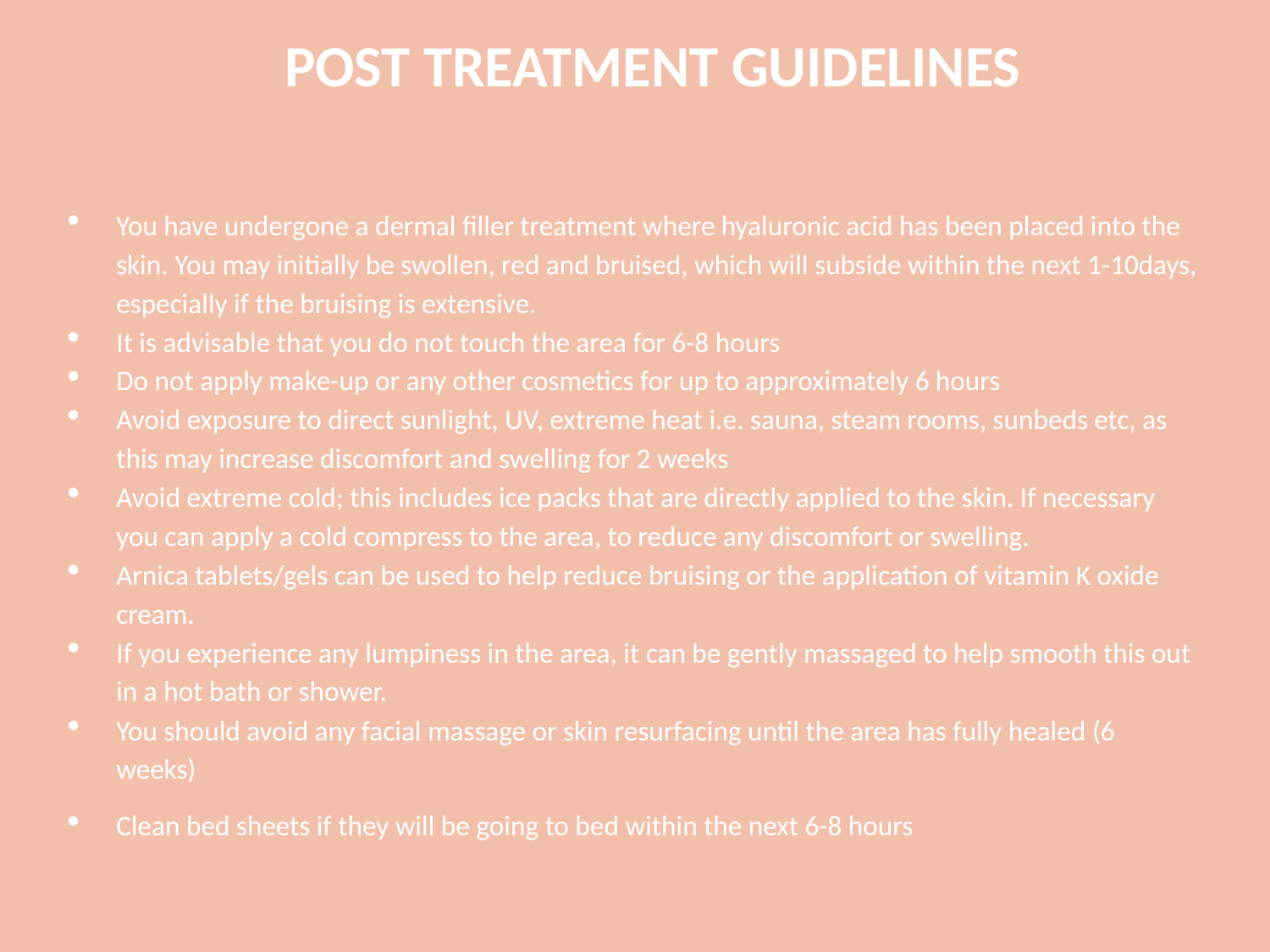

# POST TREATMENT GUIDELINES
You have undergone a dermal filler treatment where hyaluronic acid has been placed into the skin. You may initially be swollen, red and bruised, which will subside within the next 1-10days, especially if the bruising is extensive.
It is advisable that you do not touch the area for 6-8 hours
Do not apply make-up or any other cosmetics for up to approximately 6 hours
Avoid exposure to direct sunlight, UV, extreme heat i.e. sauna, steam rooms, sunbeds etc, as this may increase discomfort and swelling for 2 weeks
Avoid extreme cold; this includes ice packs that are directly applied to the skin. If necessary you can apply a cold compress to the area, to reduce any discomfort or swelling.
Arnica tablets/gels can be used to help reduce bruising or the application of vitamin K oxide cream.
If you experience any lumpiness in the area, it can be gently massaged to help smooth this out in a hot bath or shower.
You should avoid any facial massage or skin resurfacing until the area has fully healed (6 weeks)
Clean bed sheets if they will be going to bed within the next 6-8 hours